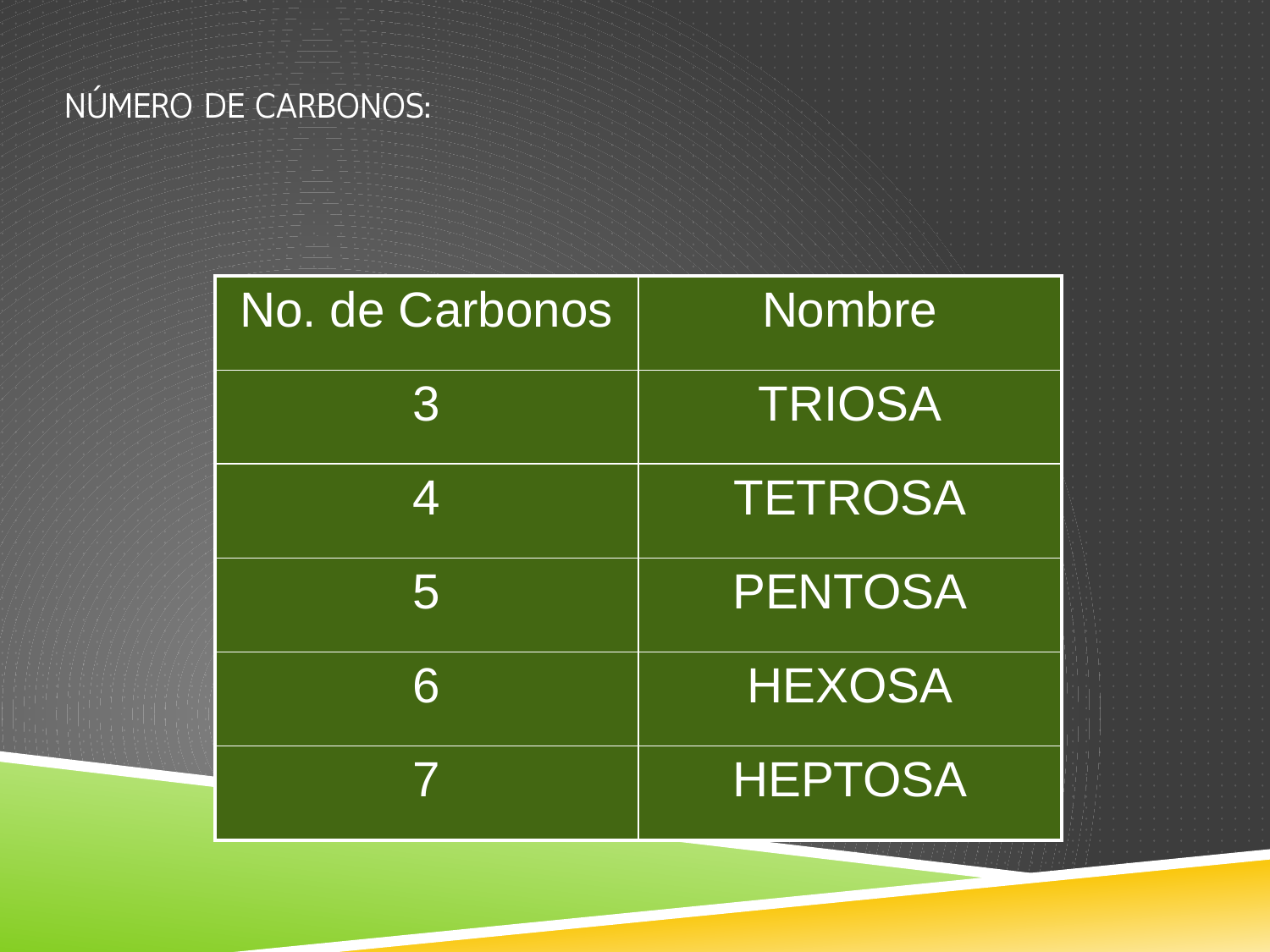

NÚMERO DE CARBONOS:
| No. de Carbonos | Nombre |
| --- | --- |
| 3 | TRIOSA |
| 4 | TETROSA |
| 5 | PENTOSA |
| 6 | HEXOSA |
| 7 | HEPTOSA |